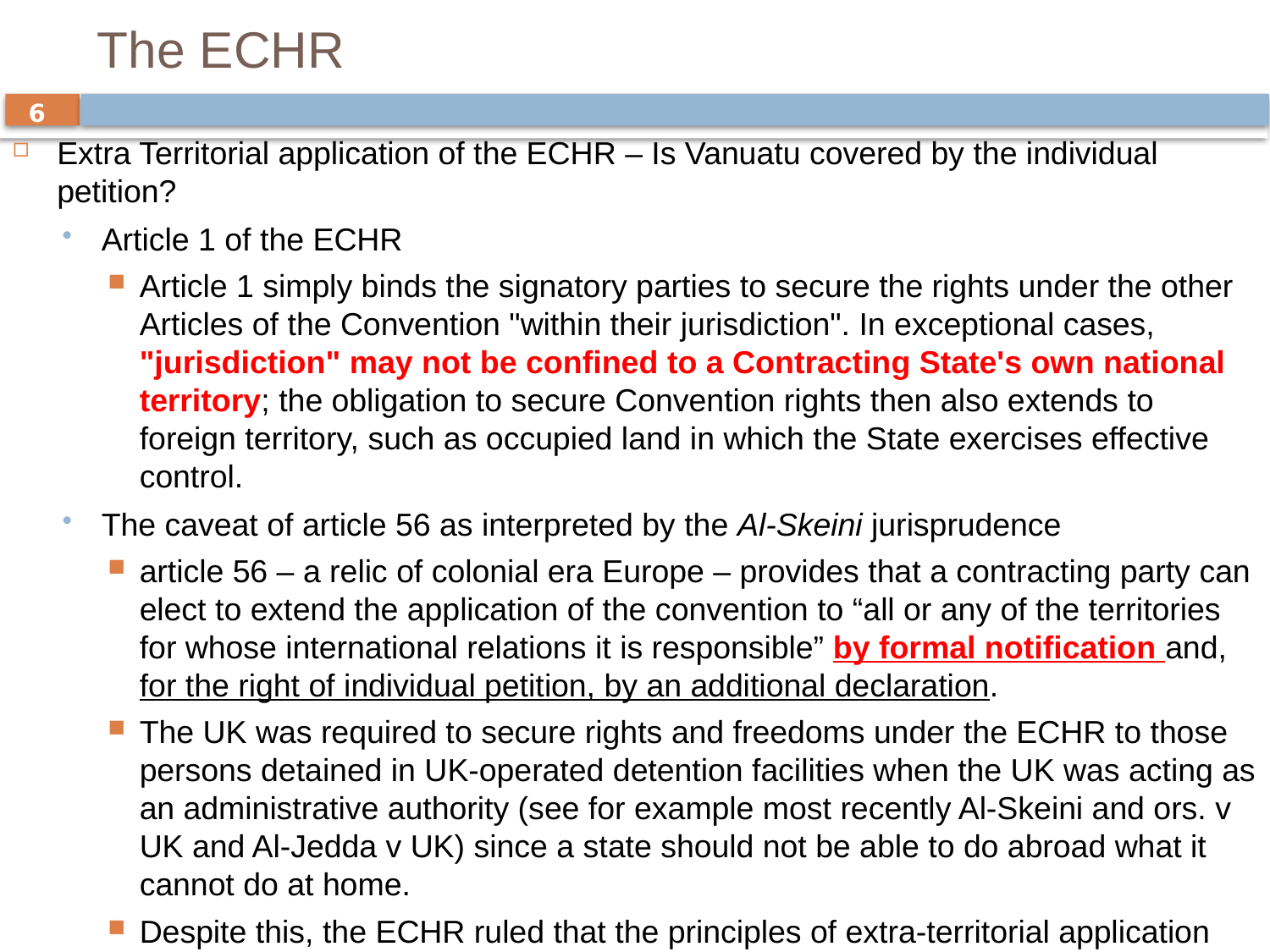

# The ECHR
6
Extra Territorial application of the ECHR – Is Vanuatu covered by the individual petition?
Article 1 of the ECHR
Article 1 simply binds the signatory parties to secure the rights under the other Articles of the Convention "within their jurisdiction". In exceptional cases, "jurisdiction" may not be confined to a Contracting State's own national territory; the obligation to secure Convention rights then also extends to foreign territory, such as occupied land in which the State exercises effective control.
The caveat of article 56 as interpreted by the Al-Skeini jurisprudence
article 56 – a relic of colonial era Europe – provides that a contracting party can elect to extend the application of the convention to “all or any of the territories for whose international relations it is responsible” by formal notification and, for the right of individual petition, by an additional declaration.
The UK was required to secure rights and freedoms under the ECHR to those persons detained in UK-operated detention facilities when the UK was acting as an administrative authority (see for example most recently Al-Skeini and ors. v UK and Al-Jedda v UK) since a state should not be able to do abroad what it cannot do at home.
Despite this, the ECHR ruled that the principles of extra-territorial application developed under article 1 did not trump the plain reading of article 56 which placed the power in the state’s hand to elect to exclude a particular territory from the scope of the ECHR.